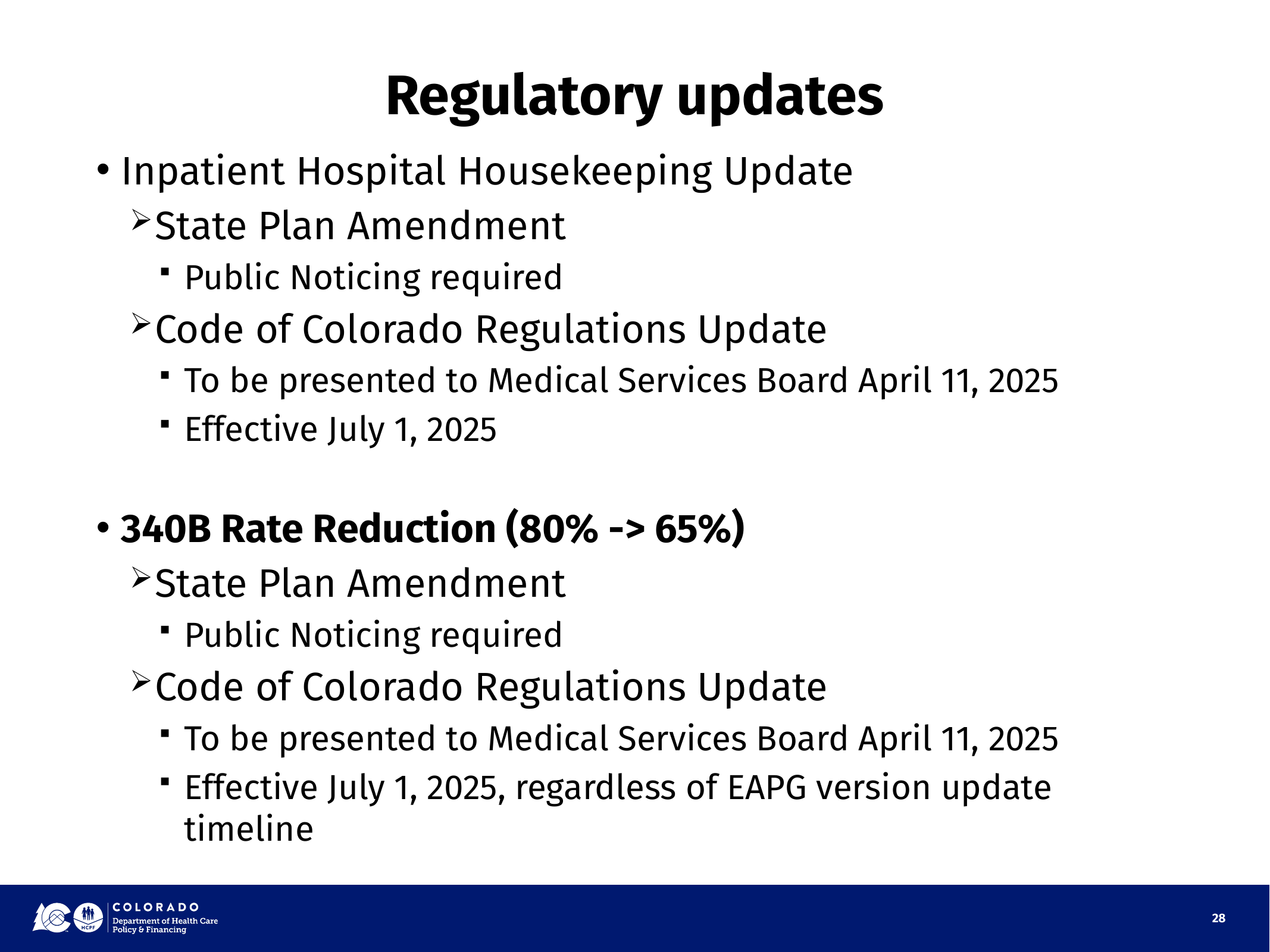

# Regulatory updates
Inpatient Hospital Housekeeping Update
State Plan Amendment
Public Noticing required
Code of Colorado Regulations Update
To be presented to Medical Services Board April 11, 2025
Effective July 1, 2025

340B Rate Reduction (80% -> 65%)
State Plan Amendment
Public Noticing required
Code of Colorado Regulations Update
To be presented to Medical Services Board April 11, 2025
Effective July 1, 2025, regardless of EAPG version update timeline

28